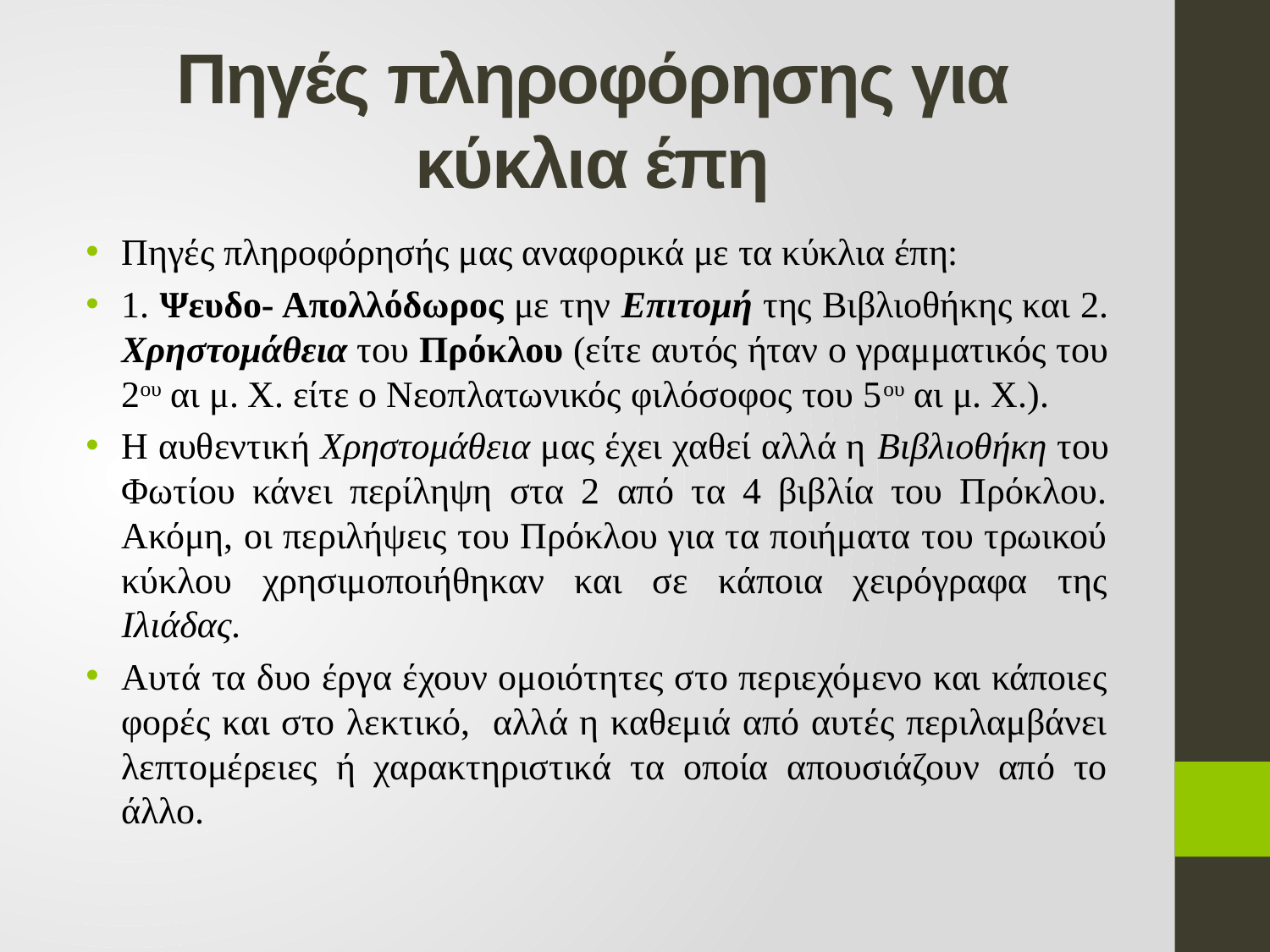

# Πηγές πληροφόρησης για κύκλια έπη
Πηγές πληροφόρησής μας αναφορικά με τα κύκλια έπη:
1. Ψευδο- Απολλόδωρος με την Επιτομή της Βιβλιοθήκης και 2. Χρηστομάθεια του Πρόκλου (είτε αυτός ήταν ο γραμματικός του 2ου αι μ. Χ. είτε ο Νεοπλατωνικός φιλόσοφος του 5ου αι μ. Χ.).
Η αυθεντική Χρηστομάθεια μας έχει χαθεί αλλά η Βιβλιοθήκη του Φωτίου κάνει περίληψη στα 2 από τα 4 βιβλία του Πρόκλου. Ακόμη, οι περιλήψεις του Πρόκλου για τα ποιήματα του τρωικού κύκλου χρησιμοποιήθηκαν και σε κάποια χειρόγραφα της Ιλιάδας.
Αυτά τα δυο έργα έχουν ομοιότητες στο περιεχόμενο και κάποιες φορές και στο λεκτικό,  αλλά η καθεμιά από αυτές περιλαμβάνει λεπτομέρειες ή χαρακτηριστικά τα οποία απουσιάζουν από το άλλο.